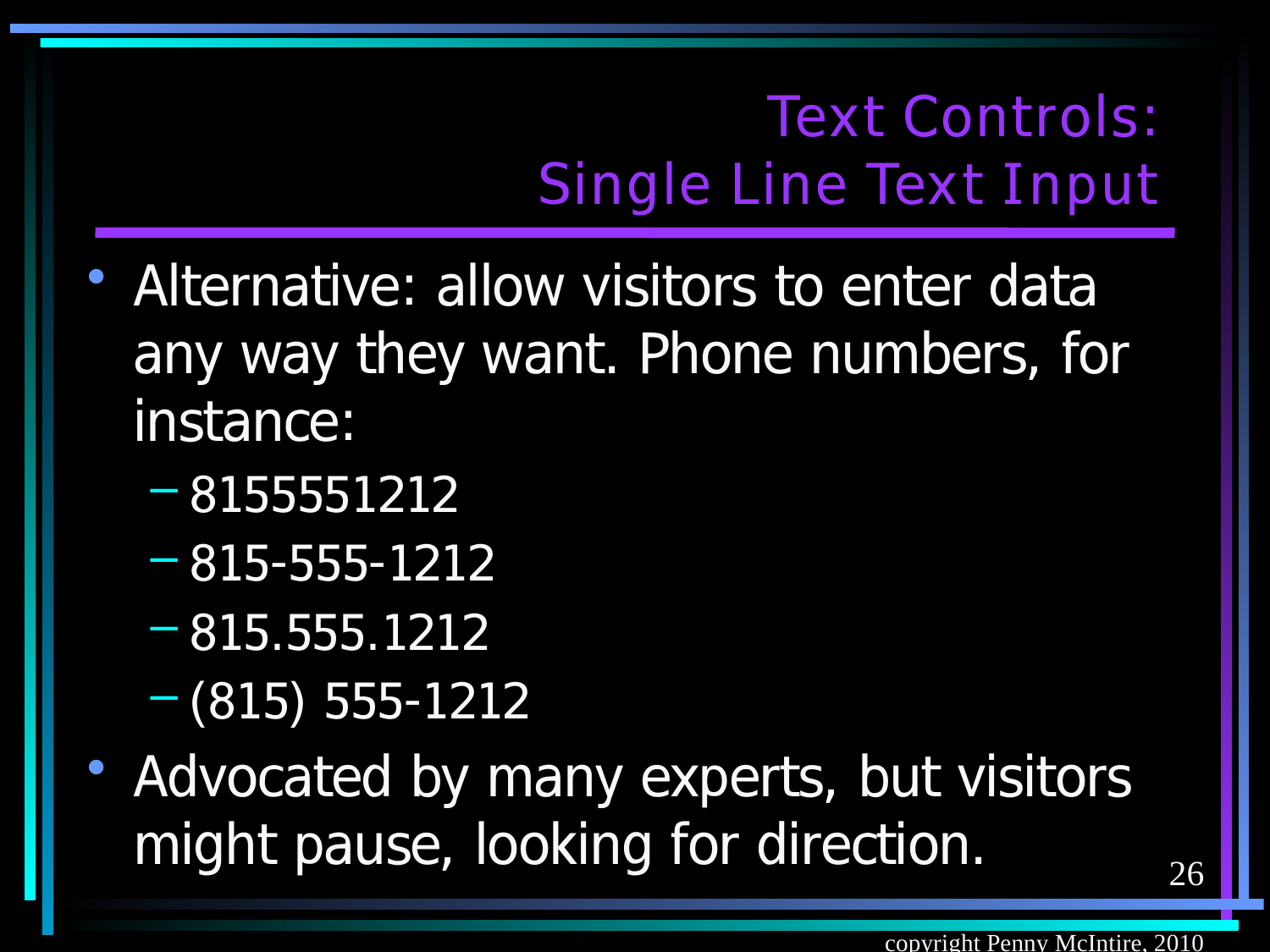

# Text Controls: Single Line Text Input
Alternative: allow visitors to enter data any way they want. Phone numbers, for instance:
8155551212
815-555-1212
815.555.1212
(815) 555-1212
Advocated by many experts, but visitors might pause, looking for direction.
26
copyright Penny McIntire, 2010